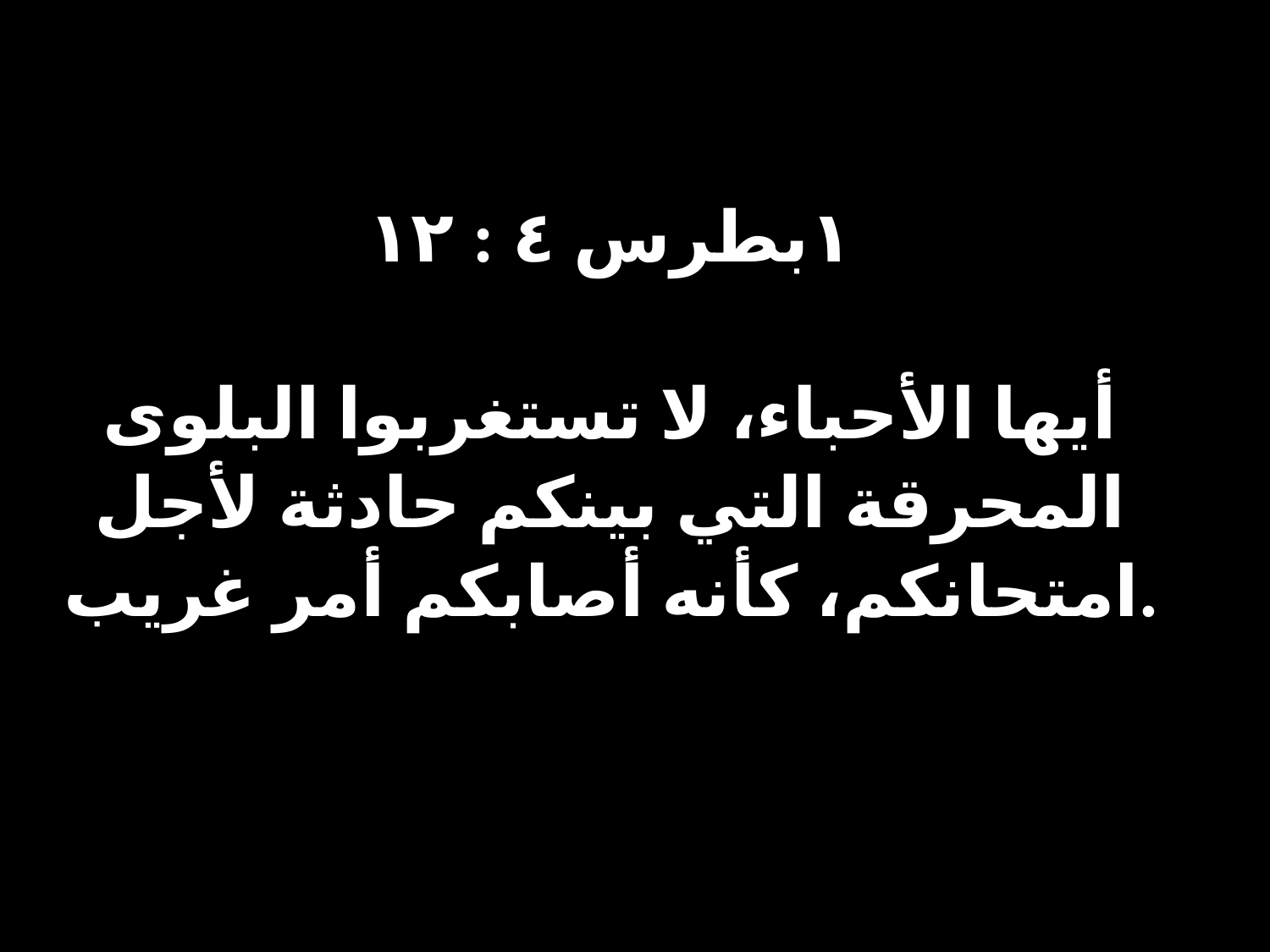

١بطرس ٤ : ١٢

أيها الأحباء، لا تستغربوا البلوى المحرقة التي بينكم حادثة لأجل امتحانكم، كأنه أصابكم أمر غريب.